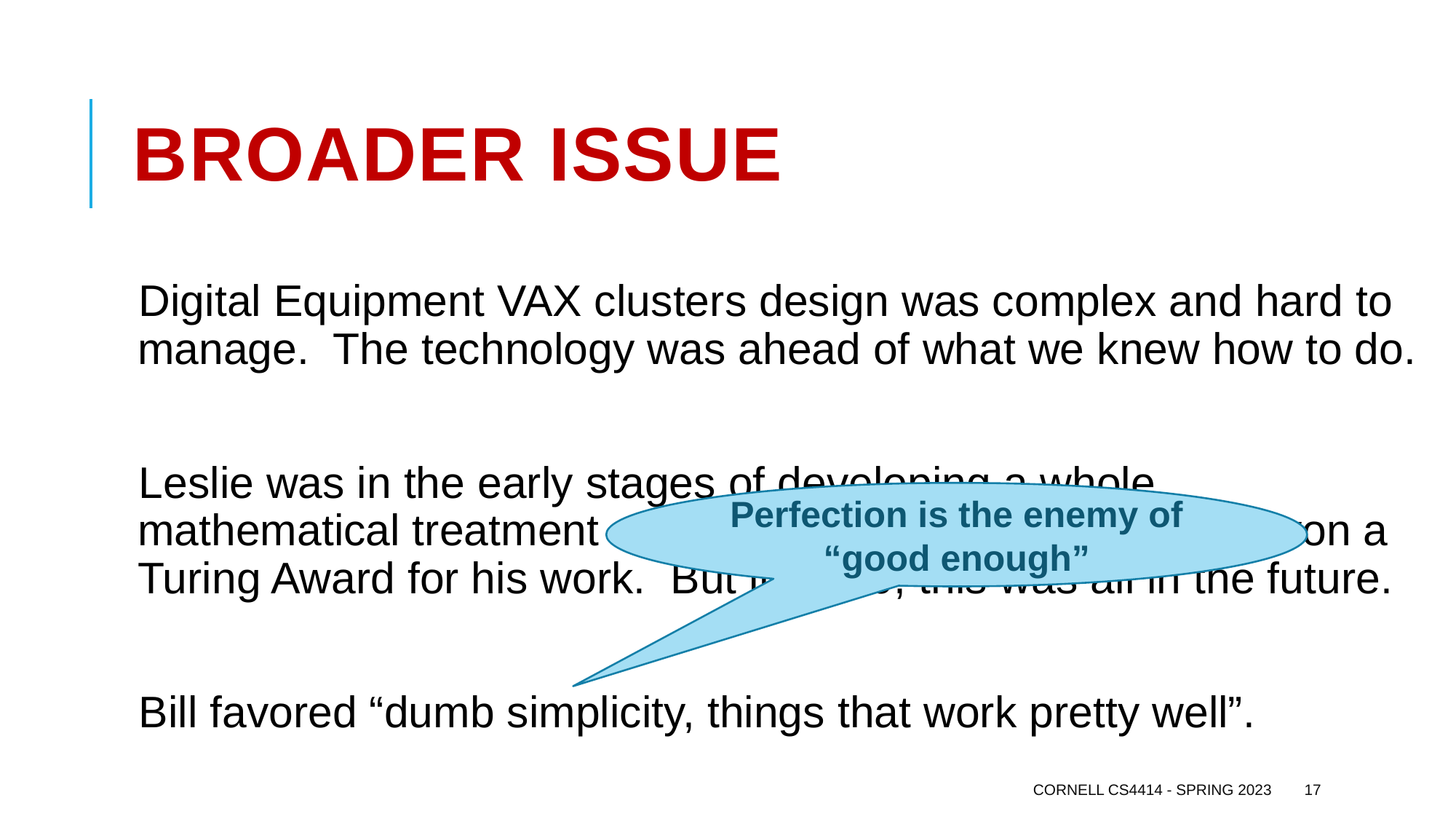

# Broader issue
Digital Equipment VAX clusters design was complex and hard to manage.  The technology was ahead of what we knew how to do.

Leslie was in the early stages of developing a whole mathematical treatment of such questions.  Eventually he won a Turing Award for his work.  But in 1980, this was all in the future.

Bill favored “dumb simplicity, things that work pretty well”.
Perfection is the enemy of “good enough”
Cornell CS4414 - Spring 2023
17